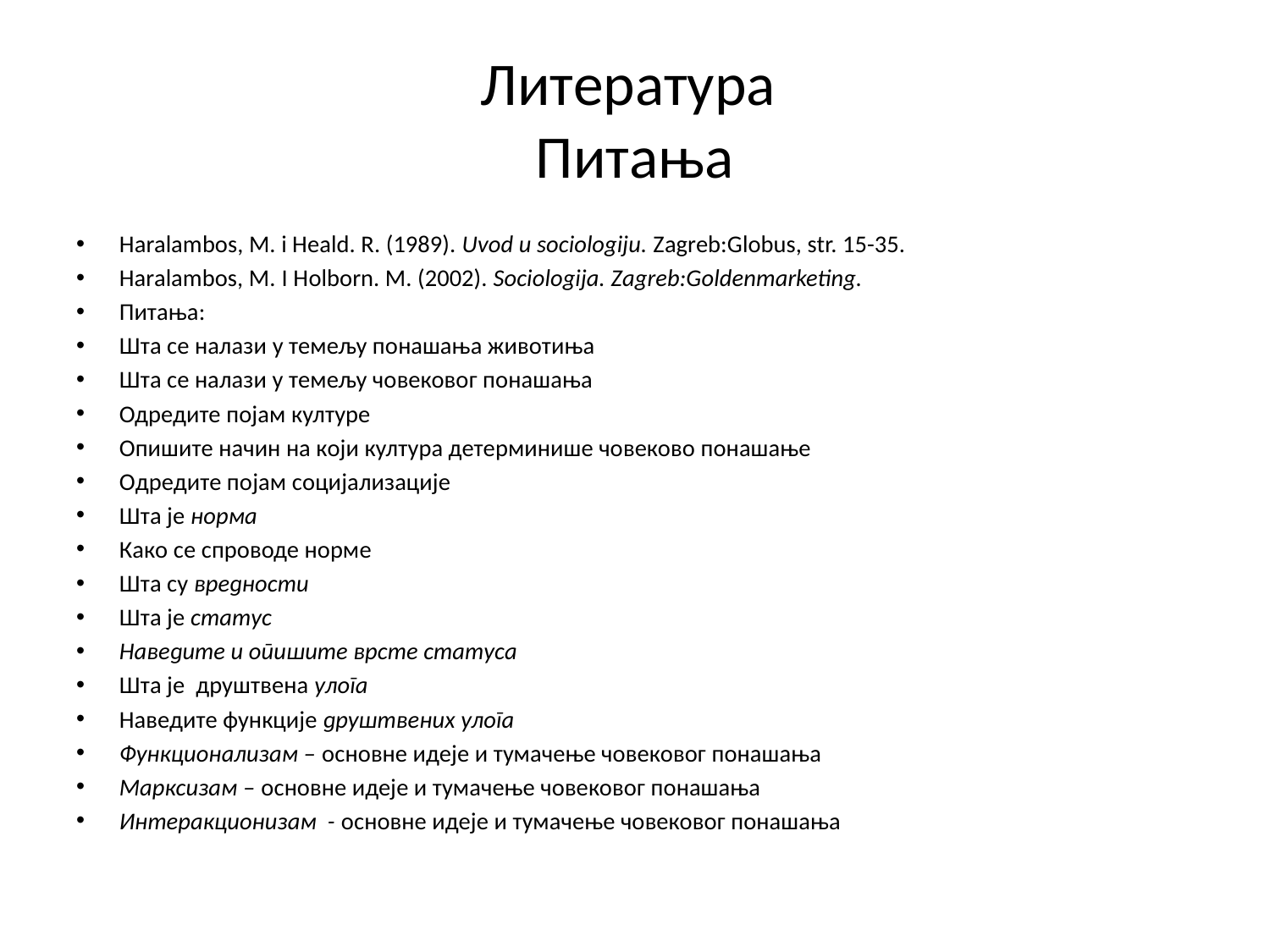

# Литература Питања
Haralambos, M. i Heald. R. (1989). Uvod u sociologiju. Zagreb:Globus, str. 15-35.
Haralambos, M. I Holborn. M. (2002). Sociologija. Zagreb:Goldenmarketing.
Питања:
Шта се налази у темељу понашања животиња
Шта се налази у темељу човековог понашања
Одредите појам културе
Опишите начин на који култура детерминише човеково понашање
Одредите појам социјализације
Шта је норма
Како се спроводе норме
Шта су вредности
Шта је статус
Наведите и опишите врсте статуса
Шта је  друштвена улога
Наведите функције друштвених улога
Функционализам – основне идеје и тумачење човековог понашања
Марксизам – основне идеје и тумачење човековог понашања
Интеракционизам  - основне идеје и тумачење човековог понашања